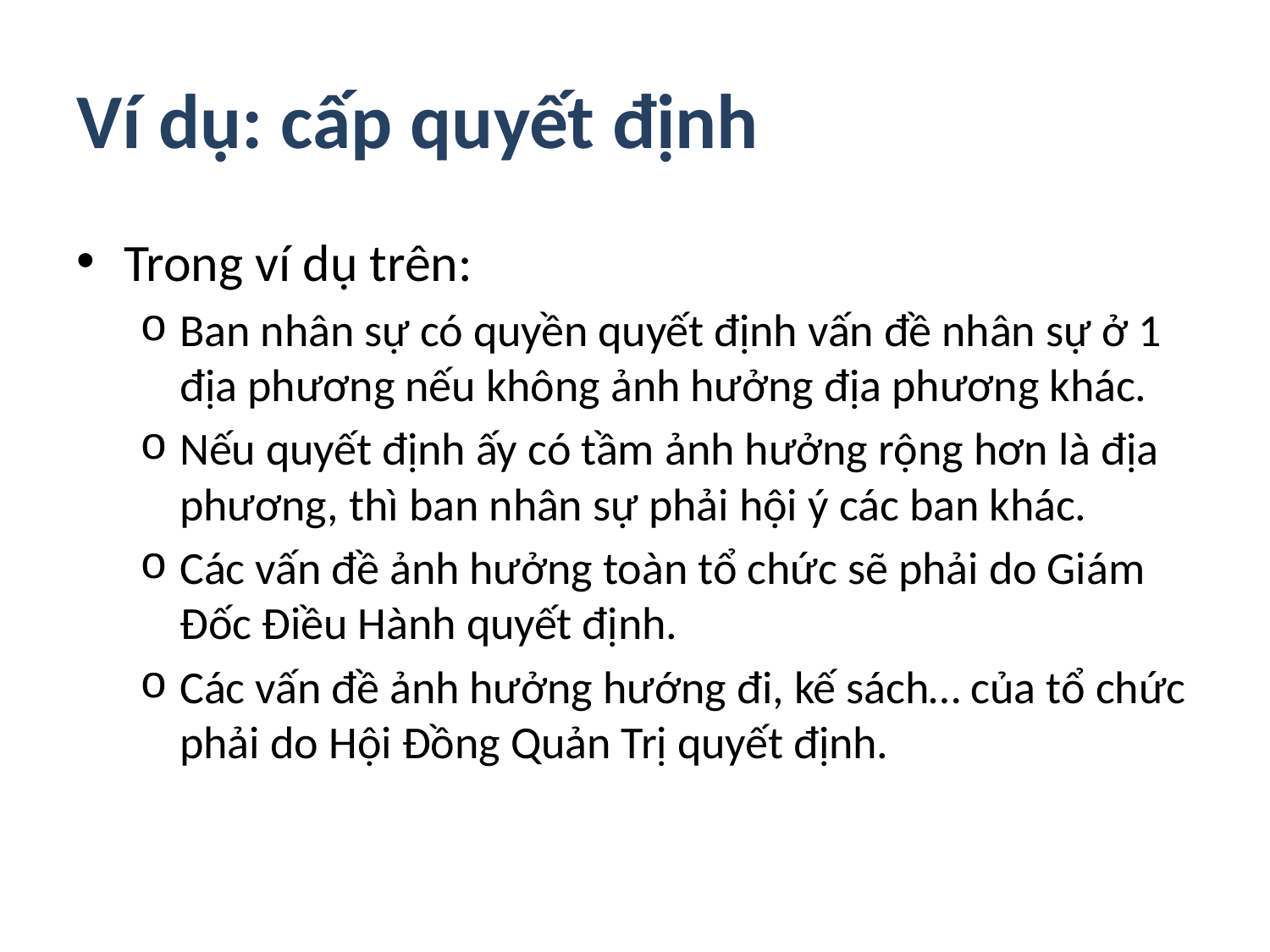

# Ví dụ: cấp quyết định
Trong ví dụ trên:
Ban nhân sự có quyền quyết định vấn đề nhân sự ở 1 địa phương nếu không ảnh hưởng địa phương khác.
Nếu quyết định ấy có tầm ảnh hưởng rộng hơn là địa phương, thì ban nhân sự phải hội ý các ban khác.
Các vấn đề ảnh hưởng toàn tổ chức sẽ phải do Giám Đốc Điều Hành quyết định.
Các vấn đề ảnh hưởng hướng đi, kế sách… của tổ chức phải do Hội Đồng Quản Trị quyết định.